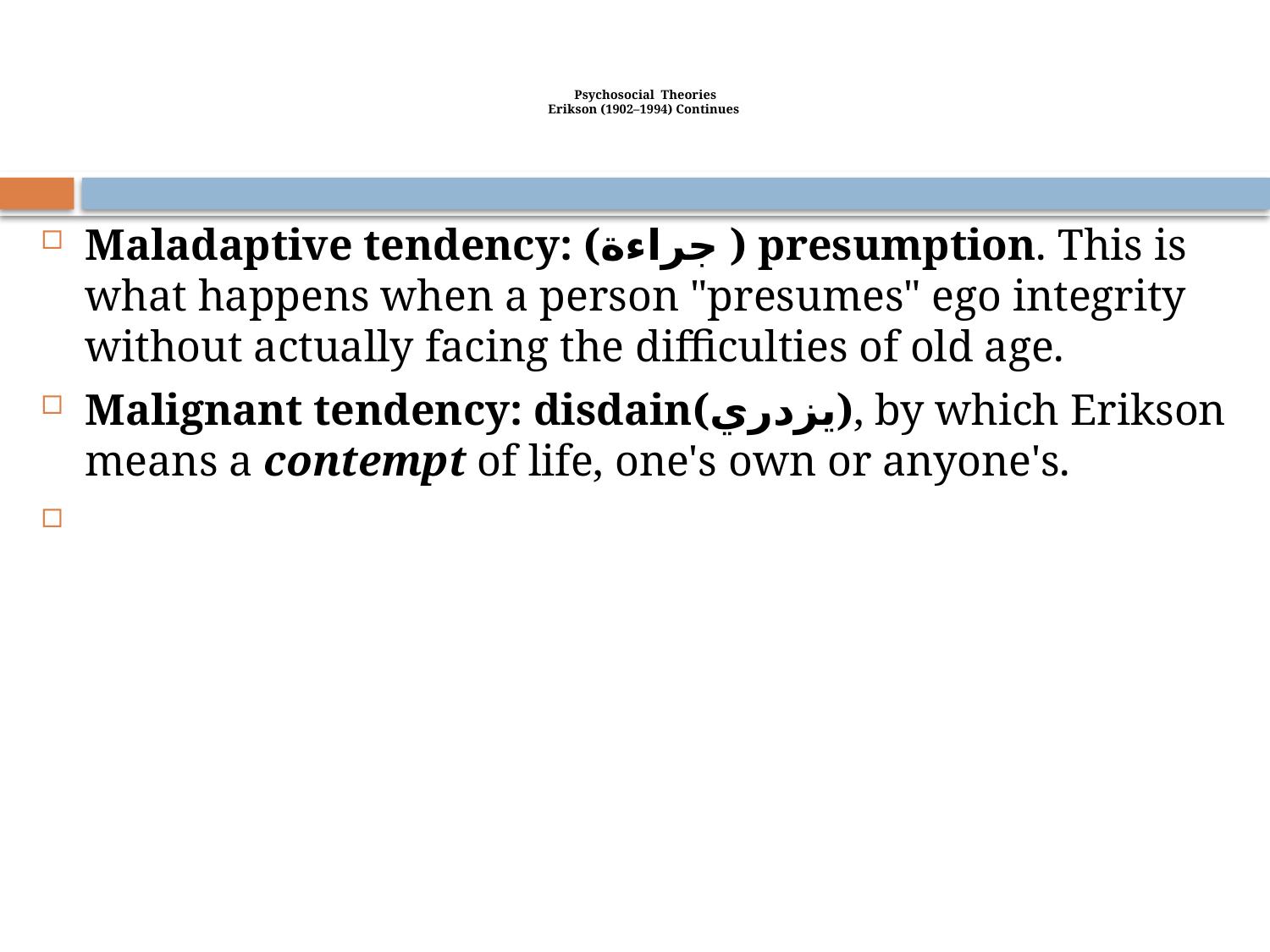

# Psychosocial  Theories Erikson (1902–1994) Continues
Maladaptive tendency: (جراءة ) presumption. This is what happens when a person "presumes" ego integrity without actually facing the difficulties of old age.
Malignant tendency: disdain(يزدري), by which Erikson means a contempt of life, one's own or anyone's.